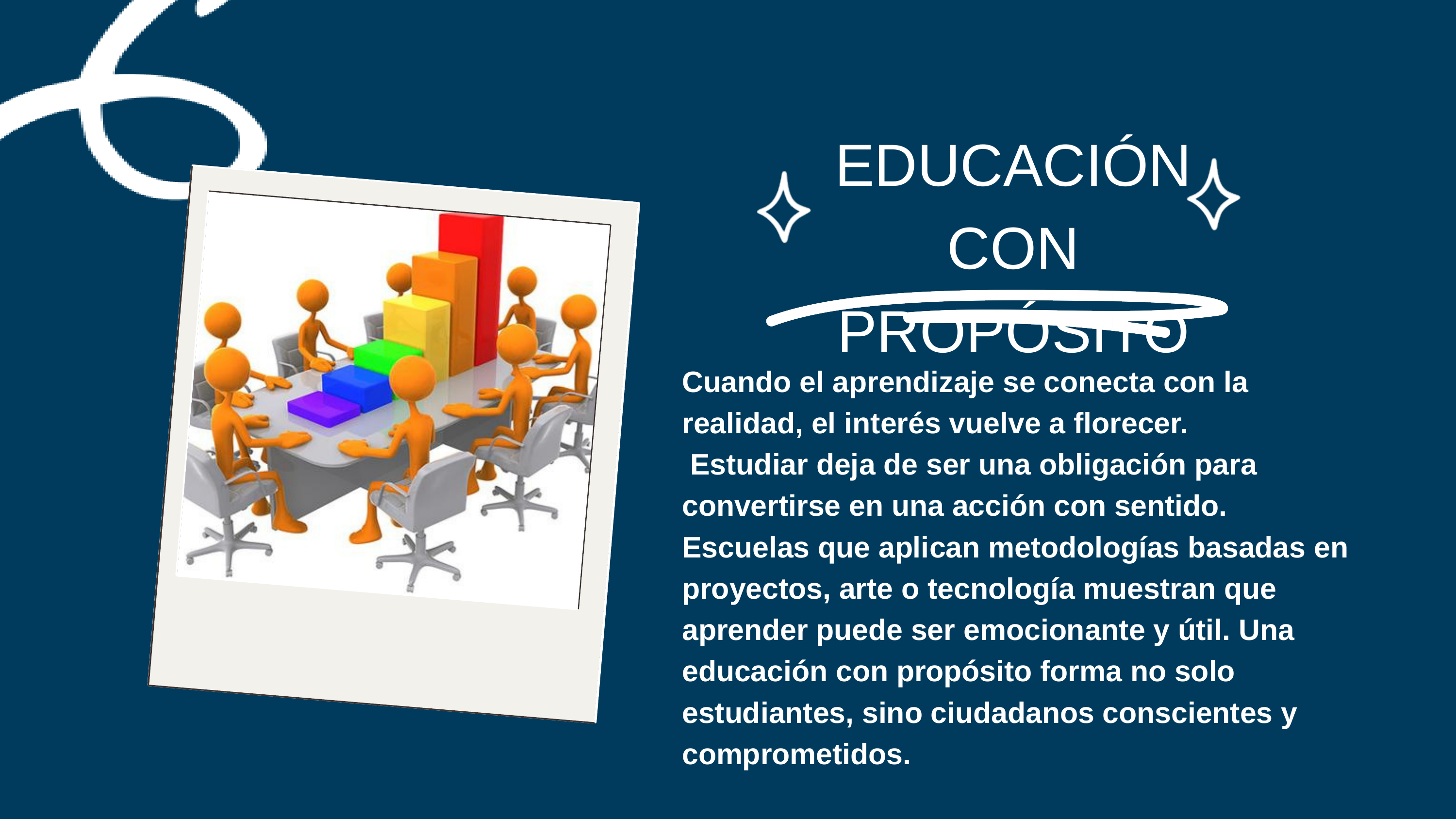

EDUCACIÓN CON PROPÓSITO

Cuando el aprendizaje se conecta con la realidad, el interés vuelve a florecer.
 Estudiar deja de ser una obligación para convertirse en una acción con sentido.
Escuelas que aplican metodologías basadas en proyectos, arte o tecnología muestran que aprender puede ser emocionante y útil. Una educación con propósito forma no solo estudiantes, sino ciudadanos conscientes y comprometidos.